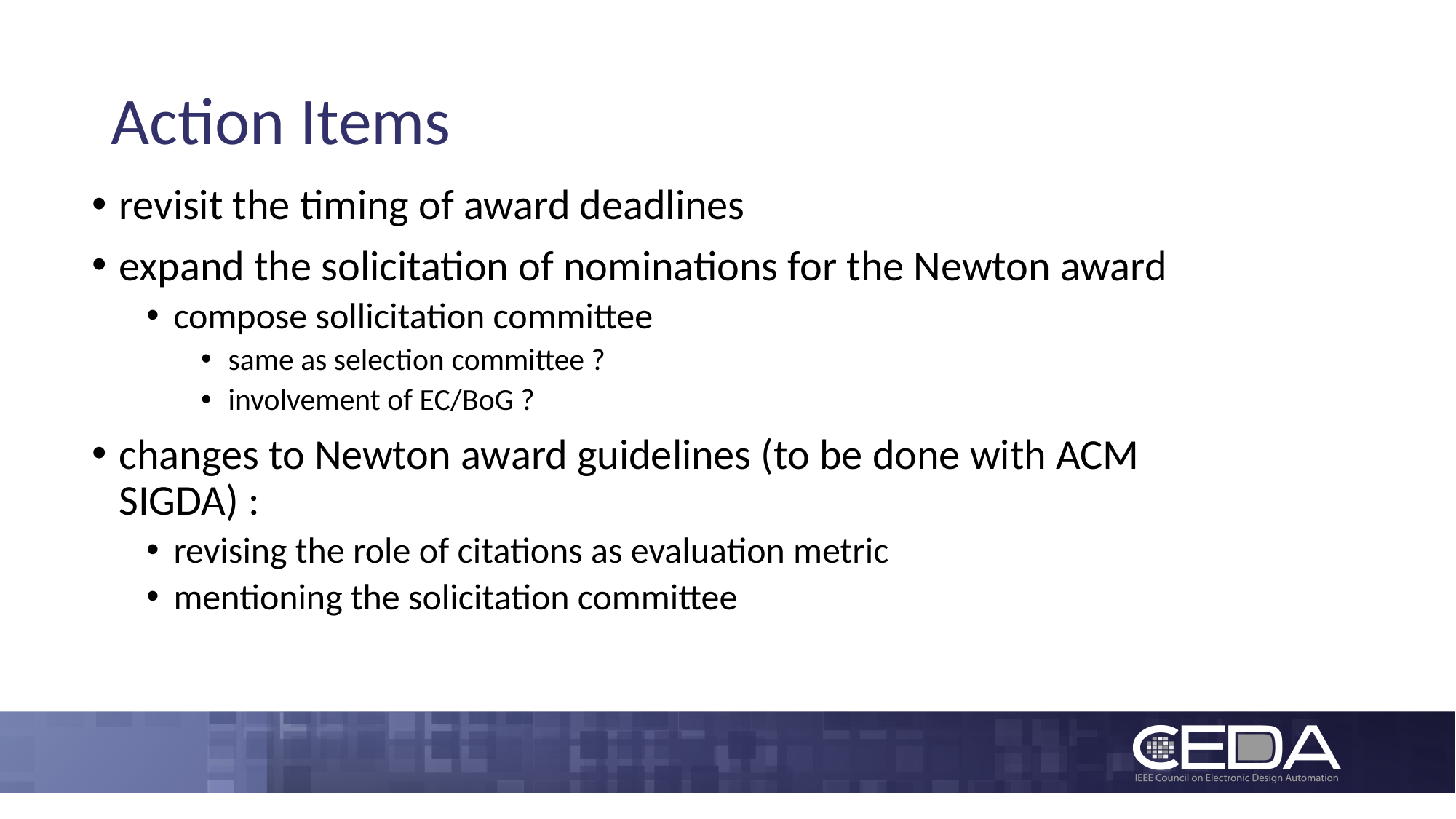

# Action Items
revisit the timing of award deadlines
expand the solicitation of nominations for the Newton award
compose sollicitation committee
same as selection committee ?
involvement of EC/BoG ?
changes to Newton award guidelines (to be done with ACM SIGDA) :
revising the role of citations as evaluation metric
mentioning the solicitation committee